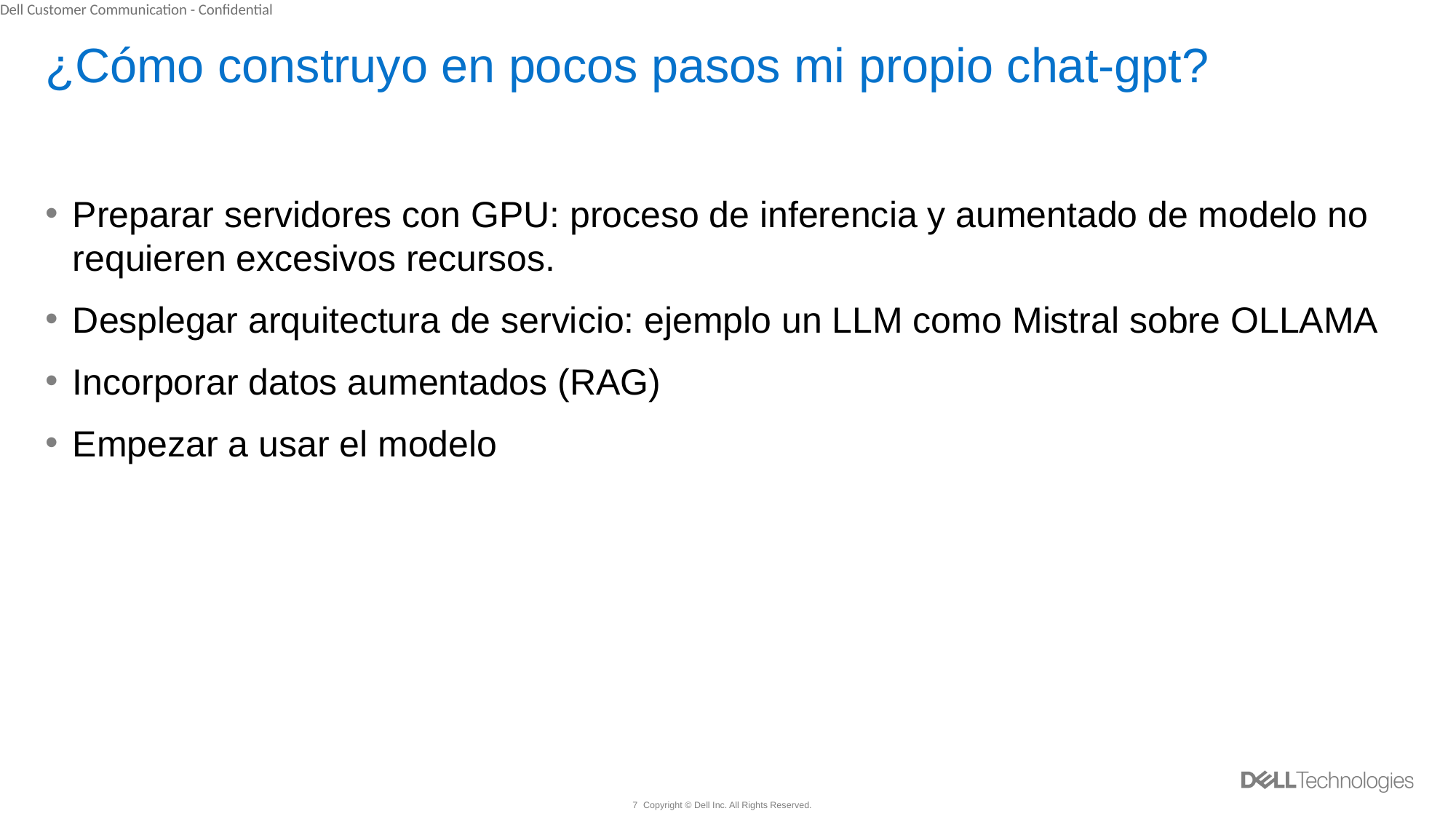

# ¿Cómo construyo en pocos pasos mi propio chat-gpt?
Preparar servidores con GPU: proceso de inferencia y aumentado de modelo no requieren excesivos recursos.
Desplegar arquitectura de servicio: ejemplo un LLM como Mistral sobre OLLAMA
Incorporar datos aumentados (RAG)
Empezar a usar el modelo